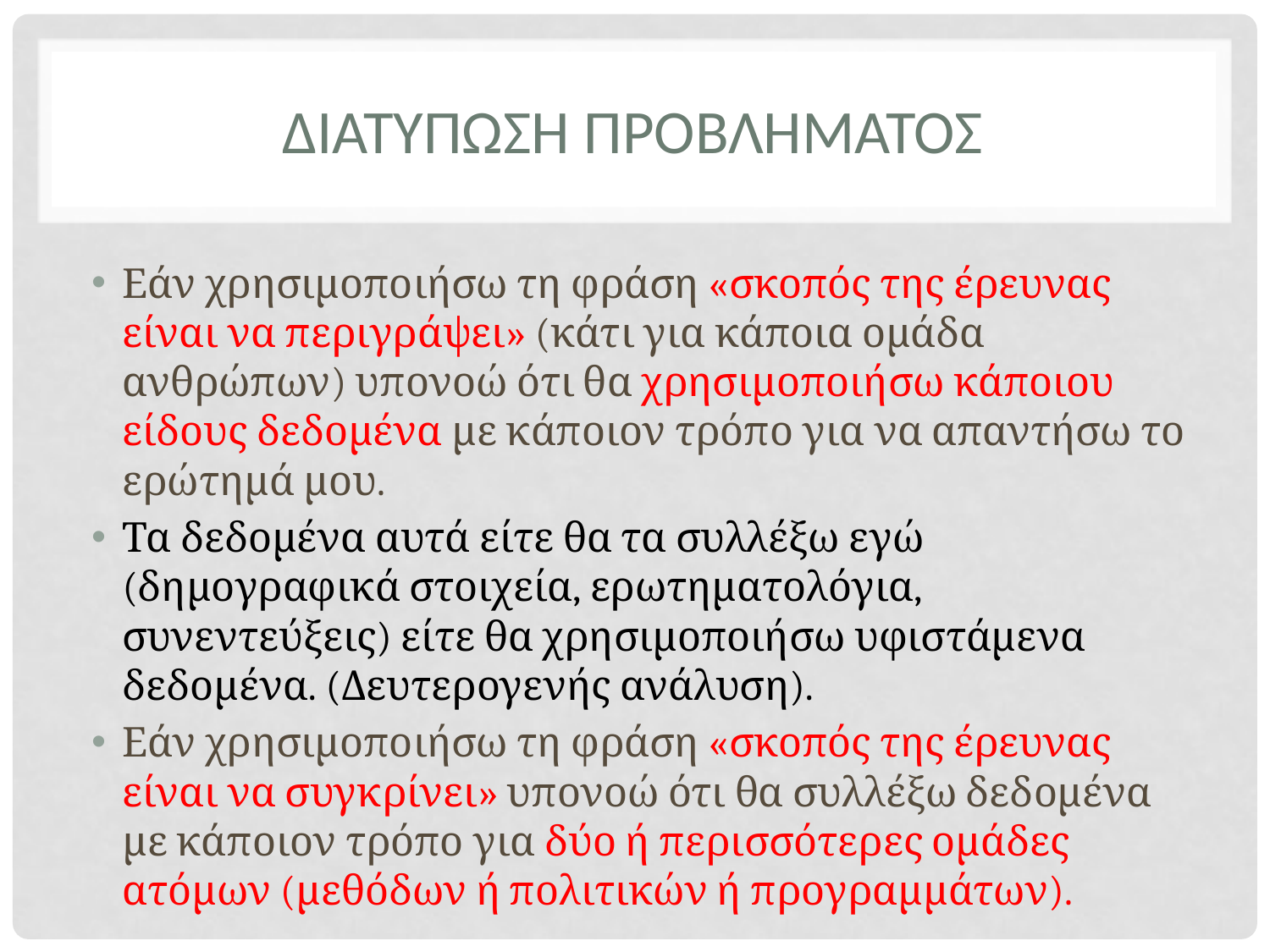

# ΔΙΑΤΥΠΩΣΗ ΠΡΟΒΛΗΜΑΤΟΣ
Εάν χρησιμοποιήσω τη φράση «σκοπός της έρευνας είναι να περιγράψει» (κάτι για κάποια ομάδα ανθρώπων) υπονοώ ότι θα χρησιμοποιήσω κάποιου είδους δεδομένα με κάποιον τρόπο για να απαντήσω το ερώτημά μου.
Τα δεδομένα αυτά είτε θα τα συλλέξω εγώ (δημογραφικά στοιχεία, ερωτηματολόγια, συνεντεύξεις) είτε θα χρησιμοποιήσω υφιστάμενα δεδομένα. (Δευτερογενής ανάλυση).
Εάν χρησιμοποιήσω τη φράση «σκοπός της έρευνας είναι να συγκρίνει» υπονοώ ότι θα συλλέξω δεδομένα με κάποιον τρόπο για δύο ή περισσότερες ομάδες ατόμων (μεθόδων ή πολιτικών ή προγραμμάτων).